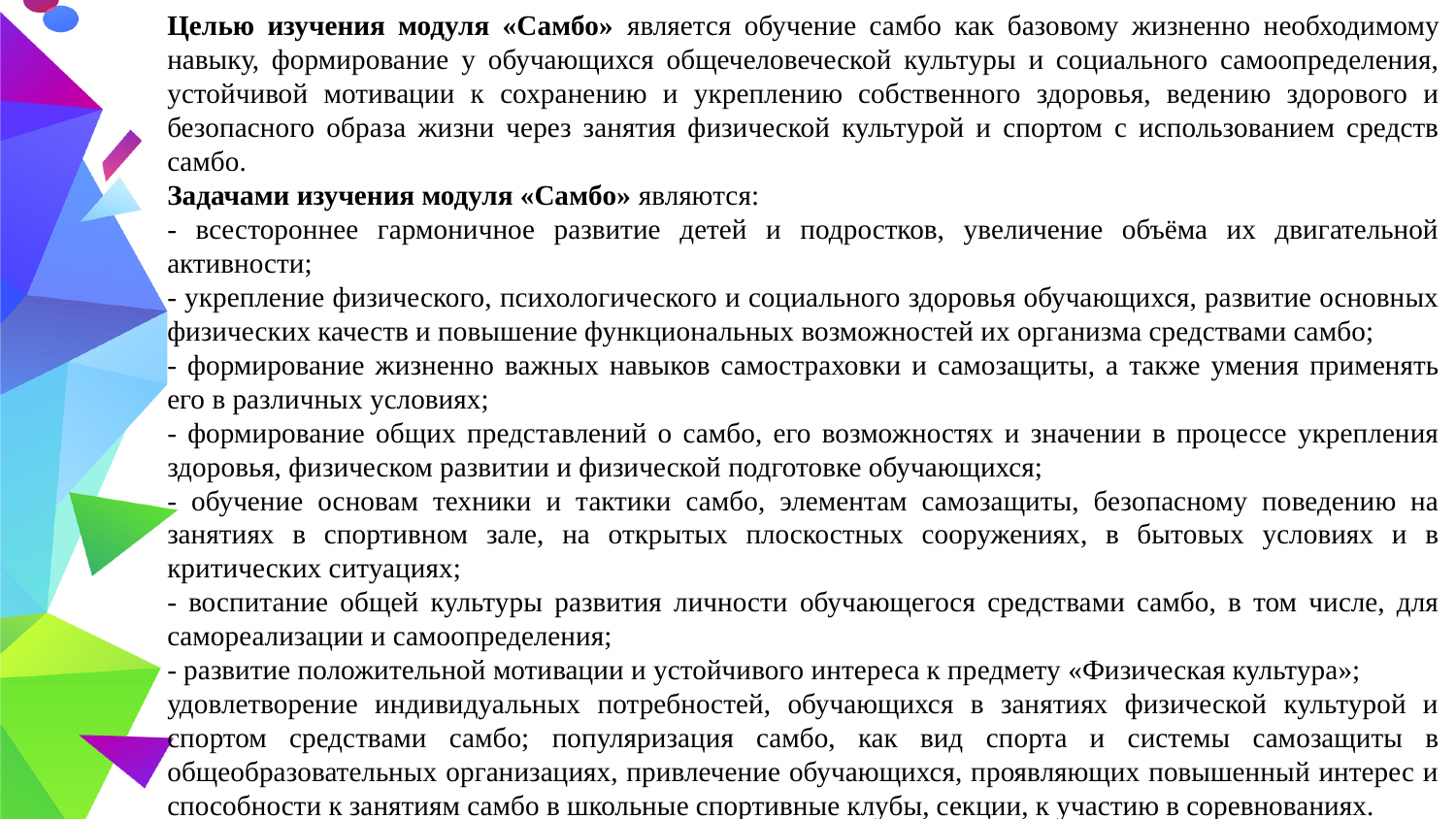

Целью изучения модуля «Самбо» является обучение самбо как базовому жизненно необходимому навыку, формирование у обучающихся общечеловеческой культуры и социального самоопределения, устойчивой мотивации к сохранению и укреплению собственного здоровья, ведению здорового и безопасного образа жизни через занятия физической культурой и спортом с использованием средств самбо.
Задачами изучения модуля «Самбо» являются:
- всестороннее гармоничное развитие детей и подростков, увеличение объёма их двигательной активности;
- укрепление физического, психологического и социального здоровья обучающихся, развитие основных физических качеств и повышение функциональных возможностей их организма средствами самбо;
- формирование жизненно важных навыков самостраховки и самозащиты, а также умения применять его в различных условиях;
- формирование общих представлений о самбо, его возможностях и значении в процессе укрепления здоровья, физическом развитии и физической подготовке обучающихся;
- обучение основам техники и тактики самбо, элементам самозащиты, безопасному поведению на занятиях в спортивном зале, на открытых плоскостных сооружениях, в бытовых условиях и в критических ситуациях;
- воспитание общей культуры развития личности обучающегося средствами самбо, в том числе, для самореализации и самоопределения;
- развитие положительной мотивации и устойчивого интереса к предмету «Физическая культура»;
удовлетворение индивидуальных потребностей, обучающихся в занятиях физической культурой и спортом средствами самбо; популяризация самбо, как вид спорта и системы самозащиты в общеобразовательных организациях, привлечение обучающихся, проявляющих повышенный интерес и способности к занятиям самбо в школьные спортивные клубы, секции, к участию в соревнованиях.